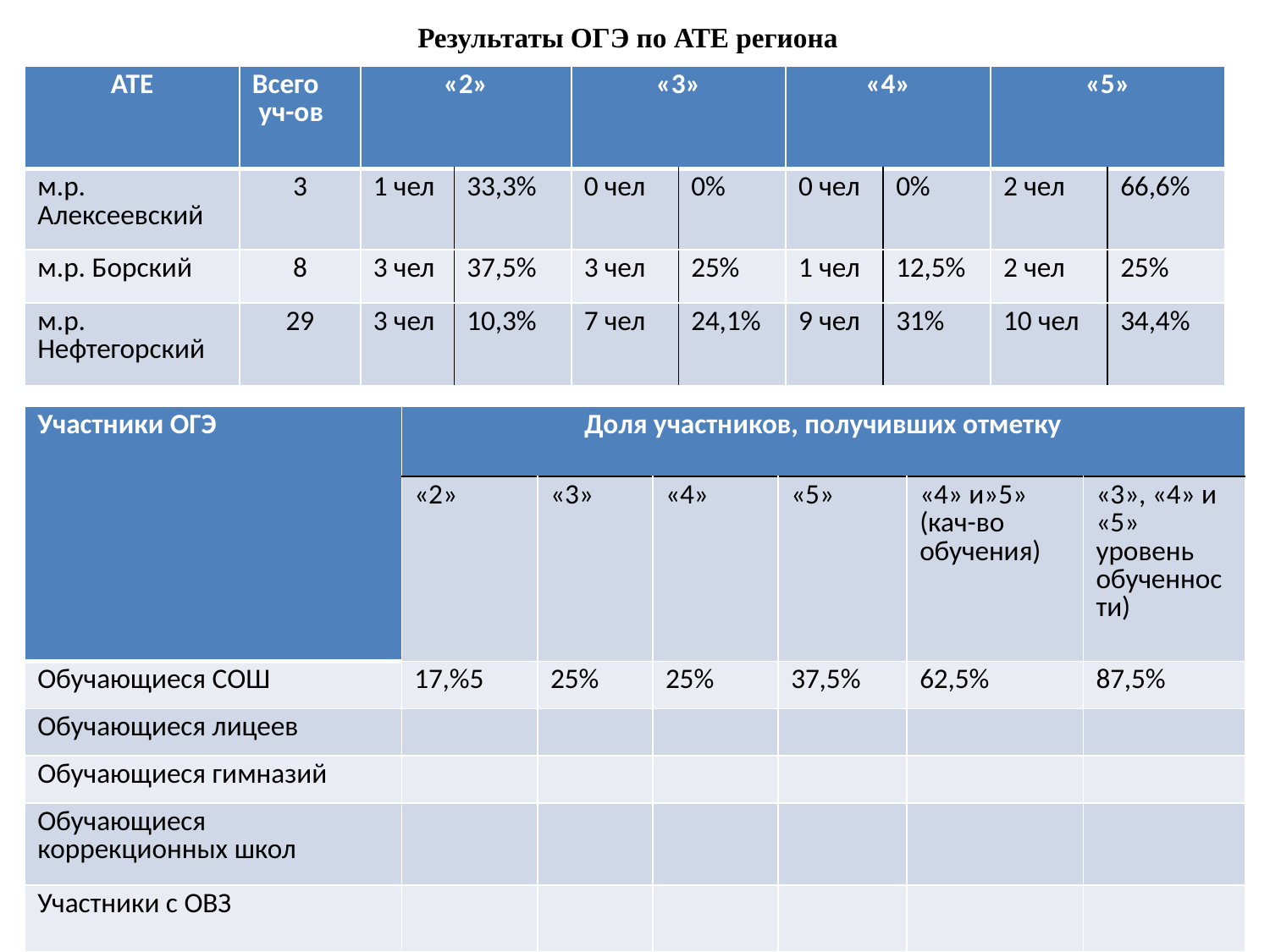

Результаты ОГЭ по АТЕ региона

| АТЕ | Всего уч-ов | «2» |  | «3» |  | «4» |  | «5» |  |
| --- | --- | --- | --- | --- | --- | --- | --- | --- | --- |
| м.р. Алексеевский | 3 | 1 чел | 33,3% | 0 чел | 0% | 0 чел | 0% | 2 чел | 66,6% |
| м.р. Борский | 8 | 3 чел | 37,5% | 3 чел | 25% | 1 чел | 12,5% | 2 чел | 25% |
| м.р. Нефтегорский | 29 | 3 чел | 10,3% | 7 чел | 24,1% | 9 чел | 31% | 10 чел | 34,4% |
| Участники ОГЭ | Доля участников, получивших отметку |  |  |  |  |  |
| --- | --- | --- | --- | --- | --- | --- |
|  | «2» | «3» | «4» | «5» | «4» и»5» (кач-во обучения) | «3», «4» и «5» уровень обученности) |
| Обучающиеся СОШ | 17,%5 | 25% | 25% | 37,5% | 62,5% | 87,5% |
| Обучающиеся лицеев |  |  |  |  |  |  |
| Обучающиеся гимназий |  |  |  |  |  |  |
| Обучающиеся коррекционных школ |  |  |  |  |  |  |
| Участники с ОВЗ |  |  |  |  |  |  |